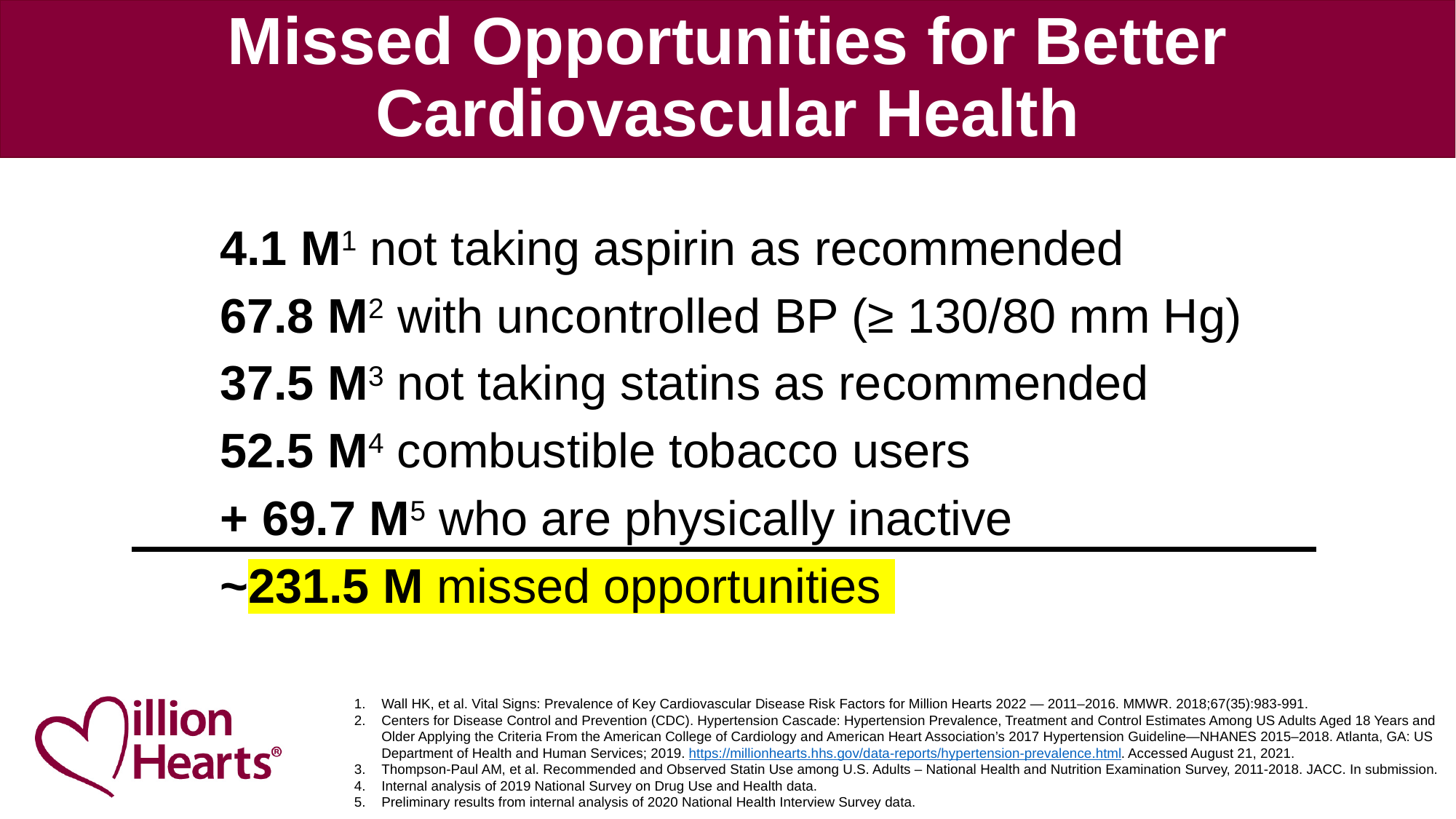

# Missed Opportunities for Better Cardiovascular Health
	4.1 M1 not taking aspirin as recommended
	67.8 M2 with uncontrolled BP (≥ 130/80 mm Hg)
	37.5 M3 not taking statins as recommended
	52.5 M4 combustible tobacco users
	+ 69.7 M5 who are physically inactive
	~231.5 M missed opportunities
Wall HK, et al. Vital Signs: Prevalence of Key Cardiovascular Disease Risk Factors for Million Hearts 2022 — 2011–2016. MMWR. 2018;67(35):983-991.
Centers for Disease Control and Prevention (CDC). Hypertension Cascade: Hypertension Prevalence, Treatment and Control Estimates Among US Adults Aged 18 Years and Older Applying the Criteria From the American College of Cardiology and American Heart Association’s 2017 Hypertension Guideline—NHANES 2015–2018. Atlanta, GA: US Department of Health and Human Services; 2019. https://millionhearts.hhs.gov/data-reports/hypertension-prevalence.html. Accessed August 21, 2021.
Thompson-Paul AM, et al. Recommended and Observed Statin Use among U.S. Adults – National Health and Nutrition Examination Survey, 2011-2018. JACC. In submission.
Internal analysis of 2019 National Survey on Drug Use and Health data.
Preliminary results from internal analysis of 2020 National Health Interview Survey data.